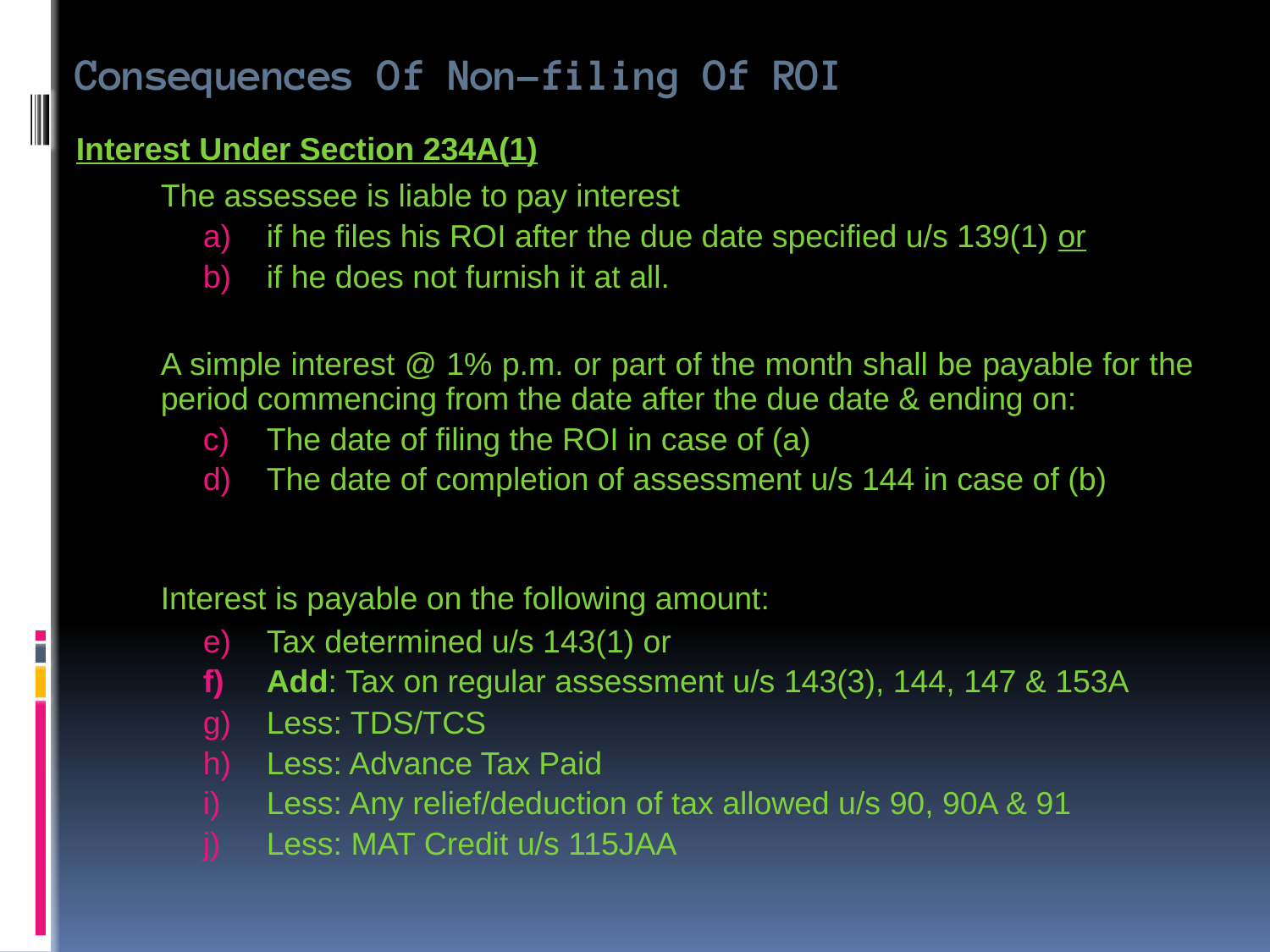

# Consequences Of Non-filing Of ROI
Interest Under Section 234A(1)
	The assessee is liable to pay interest
if he files his ROI after the due date specified u/s 139(1) or
if he does not furnish it at all.

	A simple interest @ 1% p.m. or part of the month shall be payable for the period commencing from the date after the due date & ending on:
The date of filing the ROI in case of (a)
The date of completion of assessment u/s 144 in case of (b)

	Interest is payable on the following amount:
Tax determined u/s 143(1) or
Add: Tax on regular assessment u/s 143(3), 144, 147 & 153A
Less: TDS/TCS
Less: Advance Tax Paid
Less: Any relief/deduction of tax allowed u/s 90, 90A & 91
Less: MAT Credit u/s 115JAA